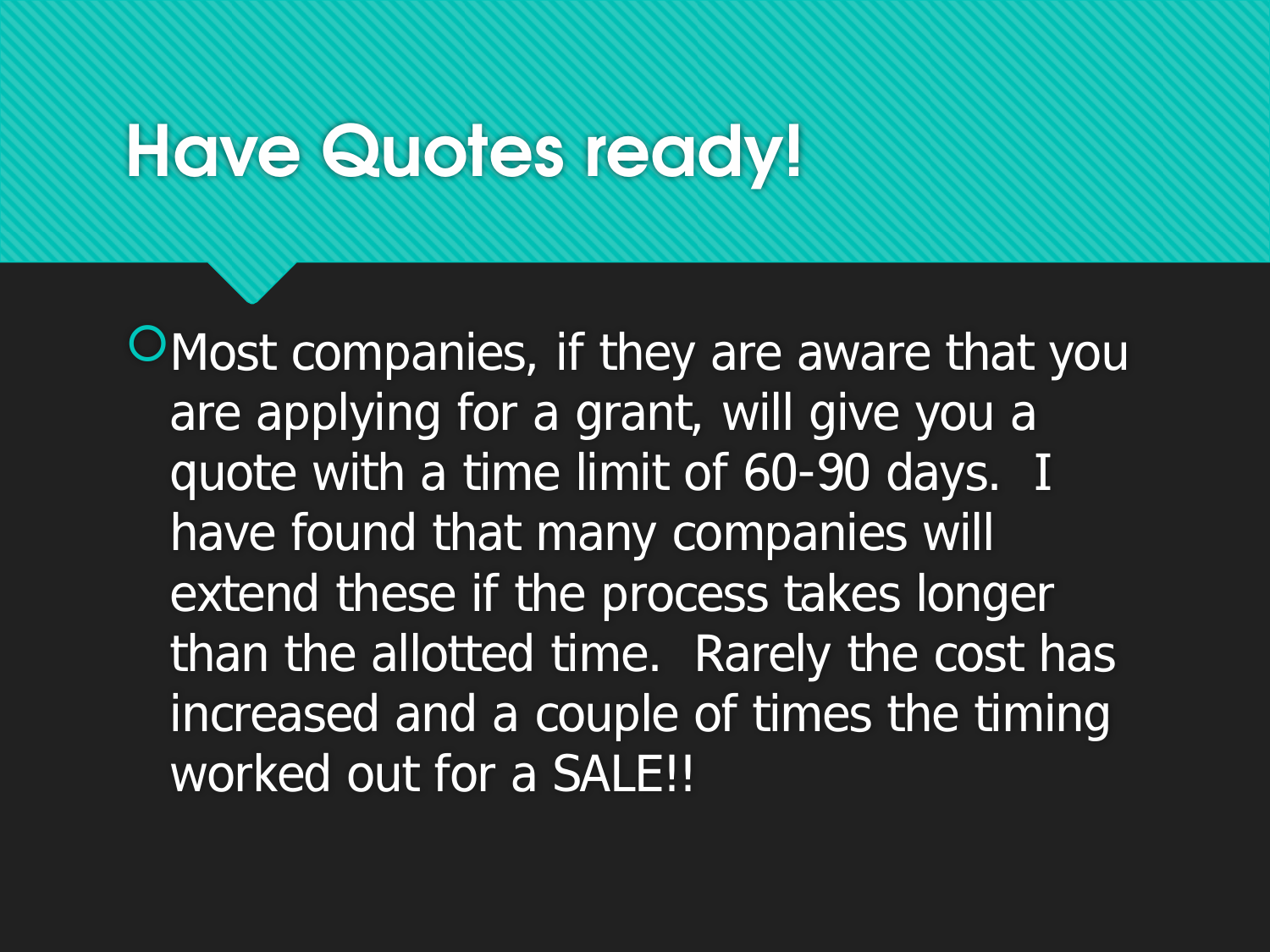

# Have Quotes ready!
Most companies, if they are aware that you are applying for a grant, will give you a quote with a time limit of 60-90 days.  I have found that many companies will extend these if the process takes longer than the allotted time.  Rarely the cost has increased and a couple of times the timing worked out for a SALE!!